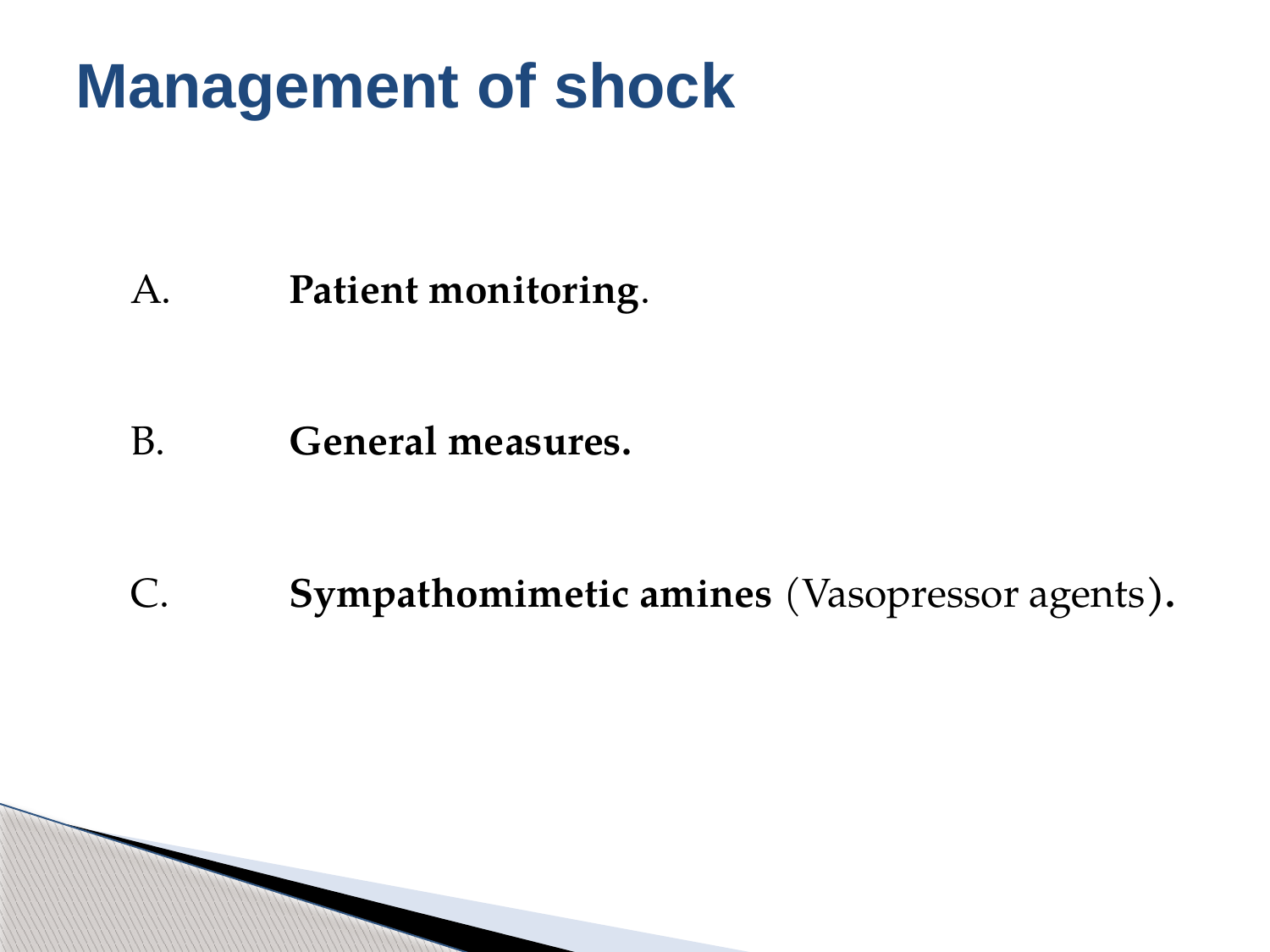

# Management of shock
A.	Patient monitoring.
B. 	General measures.
C. 	Sympathomimetic amines (Vasopressor agents).